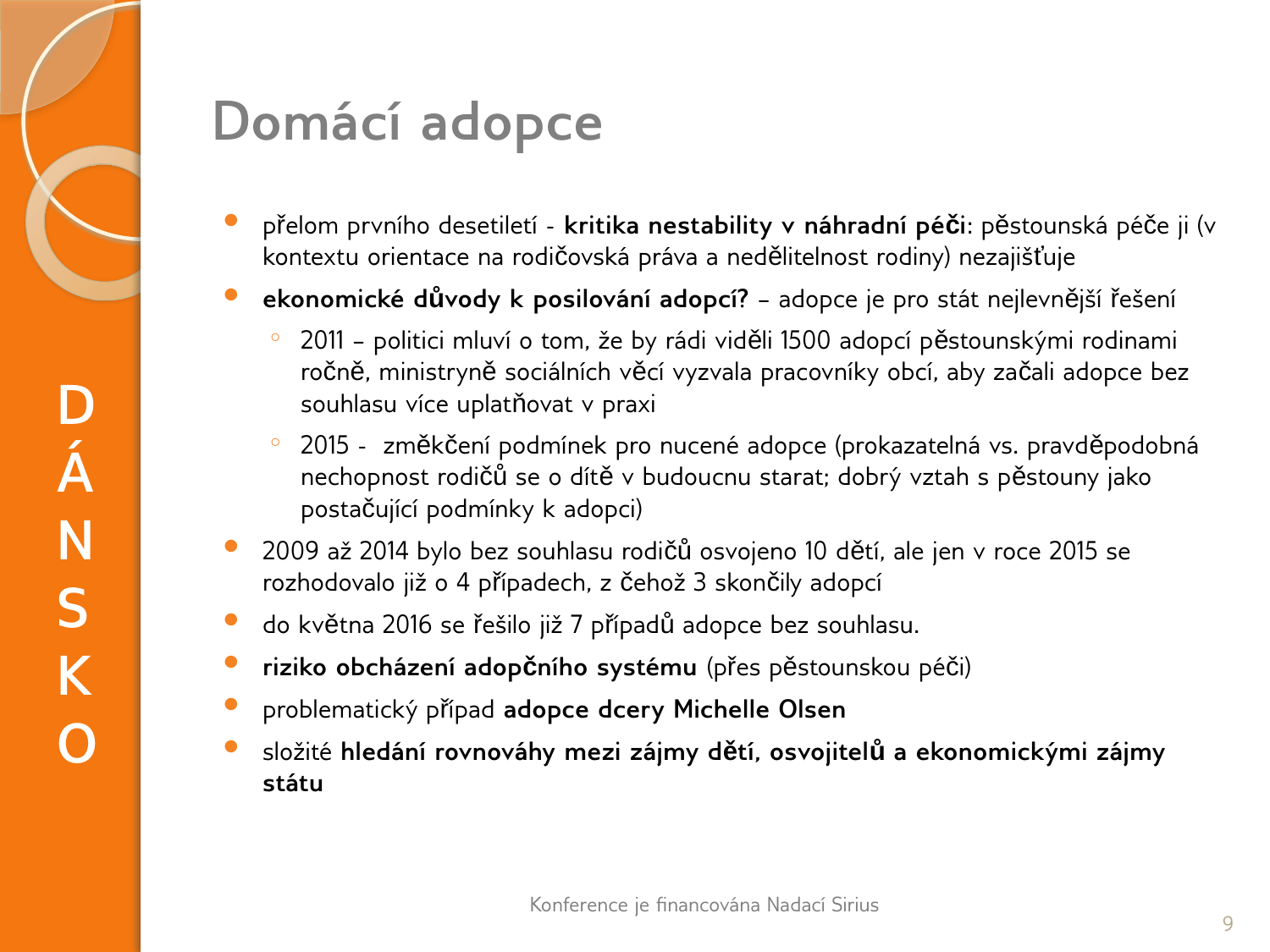

# Domácí adopce
přelom prvního desetiletí - kritika nestability v náhradní péči: pěstounská péče ji (v kontextu orientace na rodičovská práva a nedělitelnost rodiny) nezajišťuje
ekonomické důvody k posilování adopcí? – adopce je pro stát nejlevnější řešení
2011 – politici mluví o tom, že by rádi viděli 1500 adopcí pěstounskými rodinami ročně, ministryně sociálních věcí vyzvala pracovníky obcí, aby začali adopce bez souhlasu více uplatňovat v praxi
2015 -  změkčení podmínek pro nucené adopce (prokazatelná vs. pravděpodobná nechopnost rodičů se o dítě v budoucnu starat; dobrý vztah s pěstouny jako postačující podmínky k adopci)
2009 až 2014 bylo bez souhlasu rodičů osvojeno 10 dětí, ale jen v roce 2015 se rozhodovalo již o 4 případech, z čehož 3 skončily adopcí
do května 2016 se řešilo již 7 případů adopce bez souhlasu.
riziko obcházení adopčního systému (přes pěstounskou péči)
problematický případ adopce dcery Michelle Olsen
složité hledání rovnováhy mezi zájmy dětí, osvojitelů a ekonomickými zájmy státu

DÁNSKO
Konference je financována Nadací Sirius
9